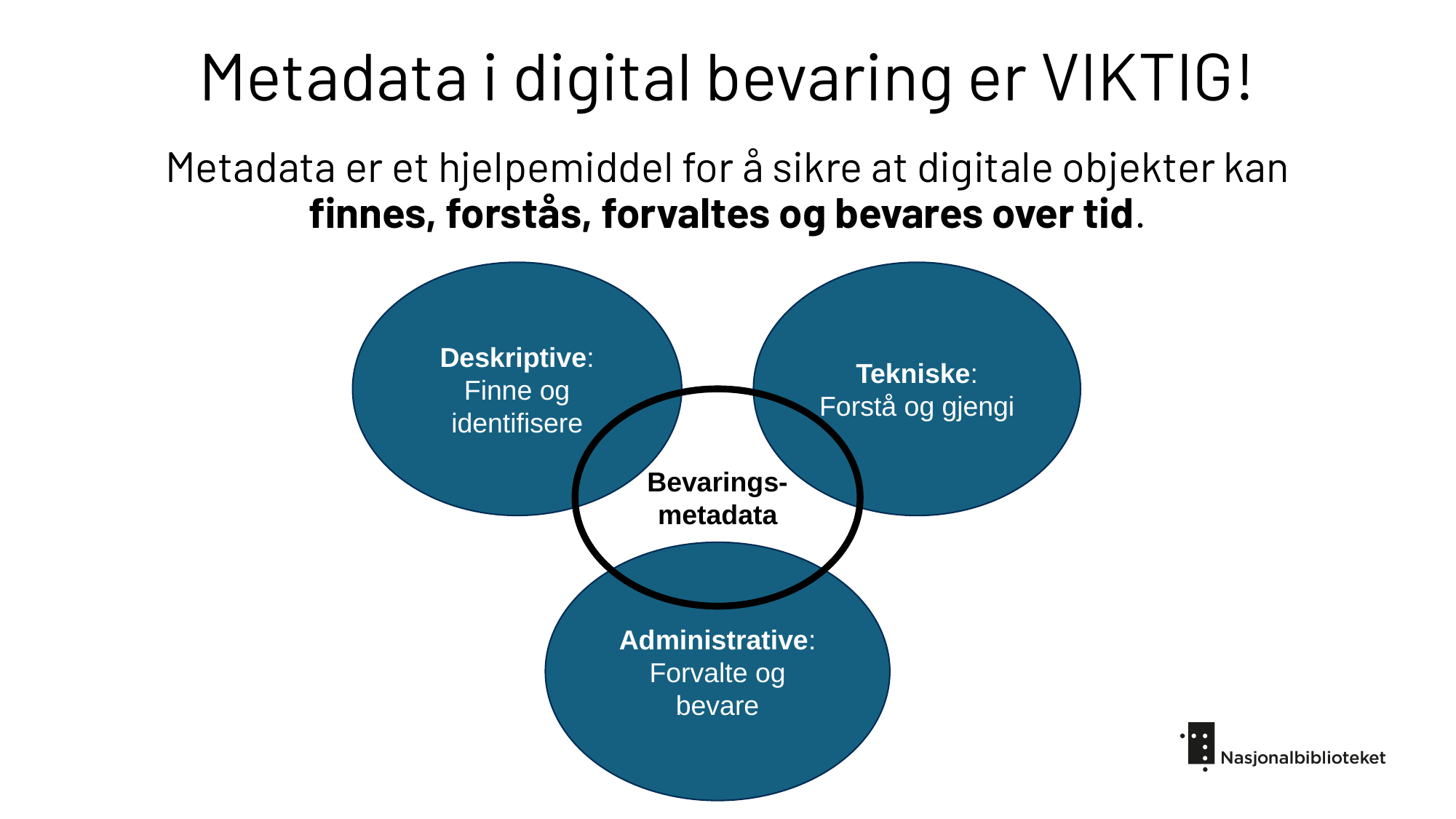

Metadata i digital bevaring er VIKTIG!
Metadata er et hjelpemiddel for å sikre at digitale objekter kan finnes, forstås, forvaltes og bevares over tid.

Deskriptive:
Finne og identifisere
Tekniske:
Forstå og gjengi
Bevarings-metadata
Administrative:
Forvalte og bevare